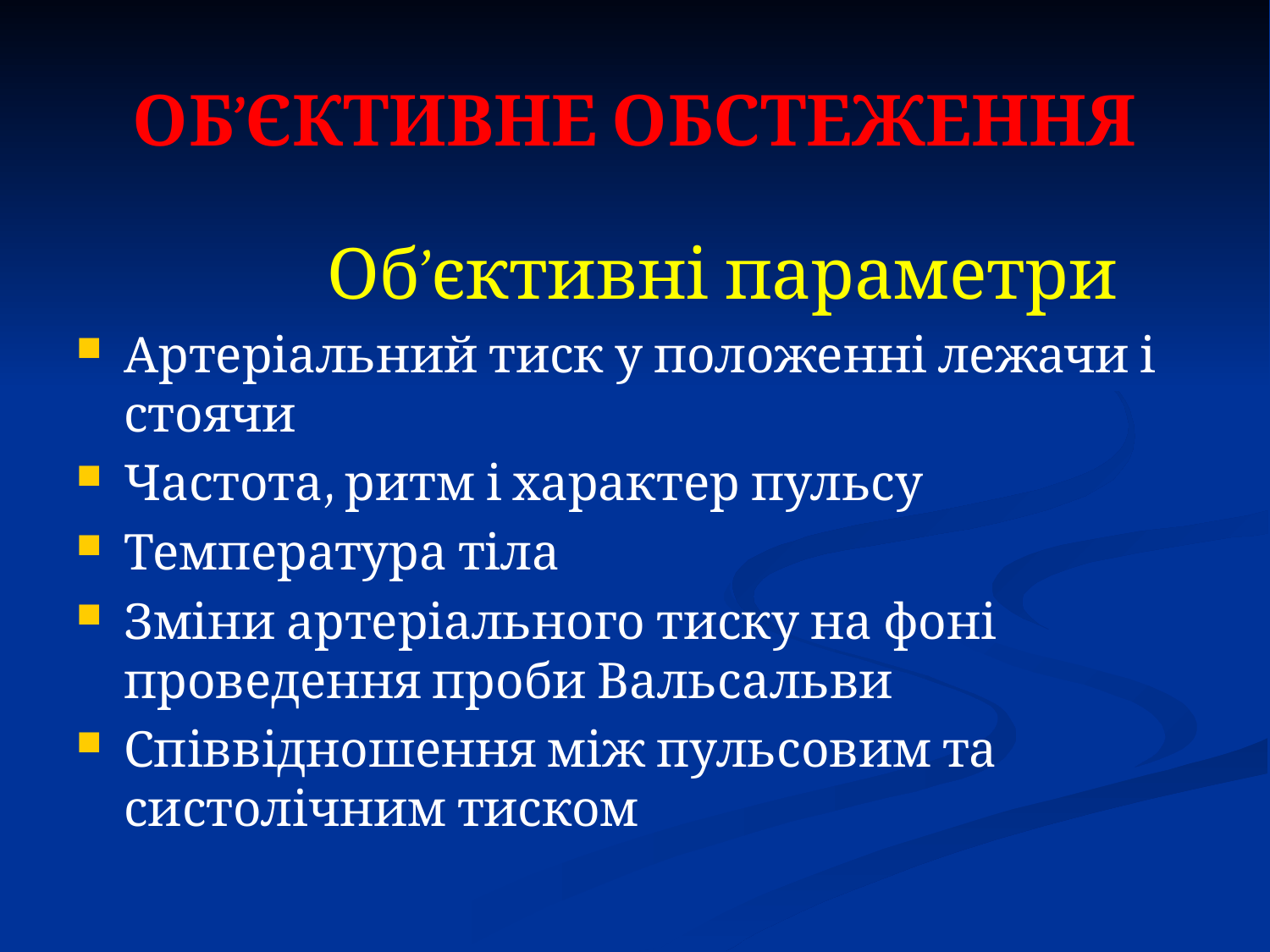

# ОБ’ЄКТИВНЕ ОБСТЕЖЕННЯ
		Об’єктивні параметри
Артеріальний тиск у положенні лежачи і стоячи
Частота, ритм і характер пульсу
Температура тіла
Зміни артеріального тиску на фоні проведення проби Вальсальви
Співвідношення між пульсовим та систолічним тиском